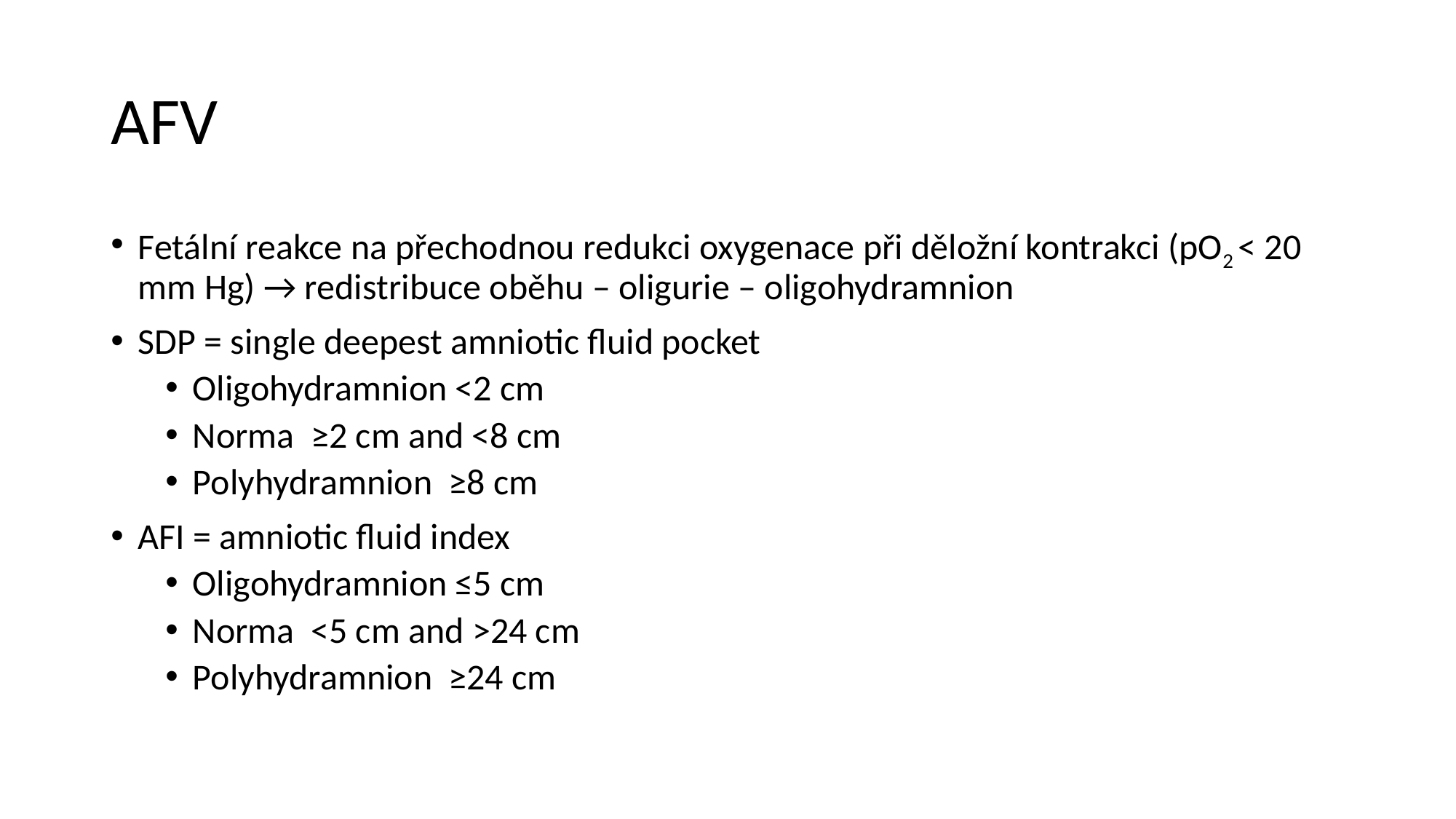

# AFV
Fetální reakce na přechodnou redukci oxygenace při děložní kontrakci (pO2 < 20 mm Hg) → redistribuce oběhu – oligurie – oligohydramnion
SDP = single deepest amniotic fluid pocket
Oligohydramnion <2 cm
Norma  ≥2 cm and <8 cm
Polyhydramnion  ≥8 cm
AFI = amniotic fluid index
Oligohydramnion ≤5 cm
Norma  <5 cm and >24 cm
Polyhydramnion  ≥24 cm